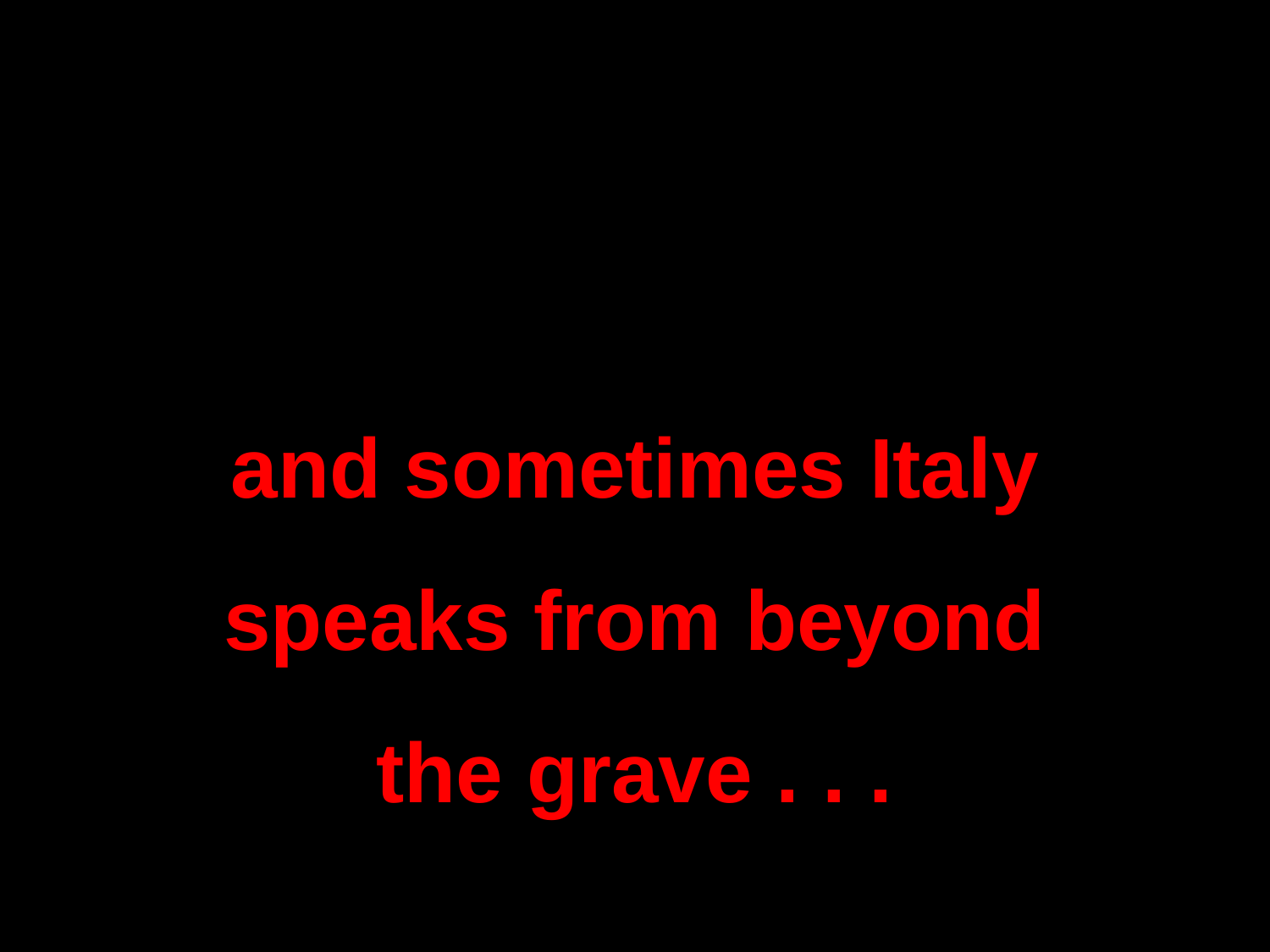

and sometimes Italy speaks from beyond the grave . . .